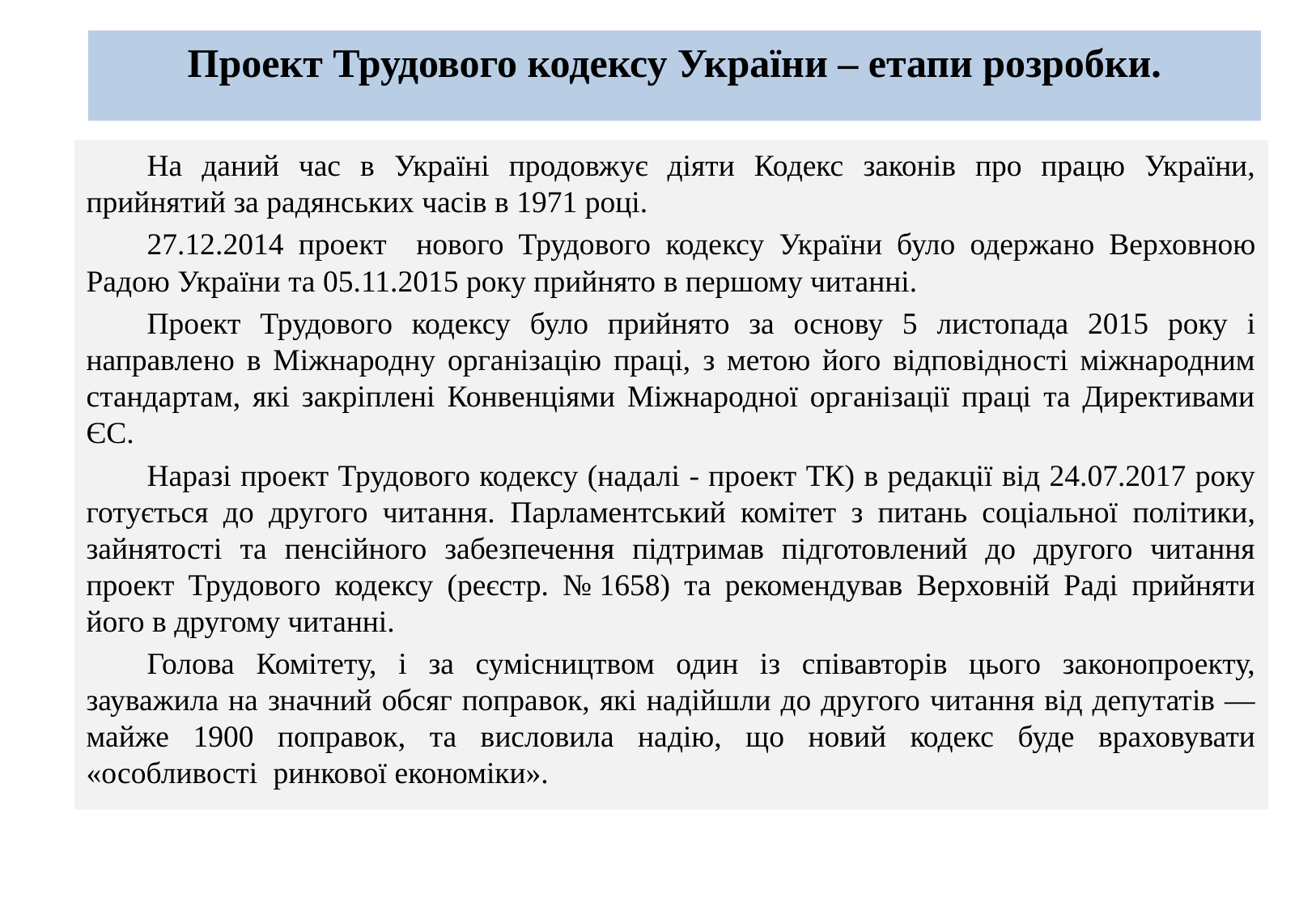

# Проект Трудового кодексу України – етапи розробки.
На даний час в Україні продовжує діяти Кодекс законів про працю України, прийнятий за радянських часів в 1971 році.
27.12.2014 проект  нового Трудового кодексу України було одержано Верховною Радою України та 05.11.2015 року прийнято в першому читанні.
Проект Трудового кодексу було прийнято за основу 5 листопада 2015 року і направлено в Міжнародну організацію праці, з метою його відповідності міжнародним стандартам, які закріплені Конвенціями Міжнародної організації праці та Директивами ЄС.
Наразі проект Трудового кодексу (надалі - проект ТК) в редакції від 24.07.2017 року готується до другого читання. Парламентський комітет з питань соціальної політики, зайнятості та пенсійного забезпечення підтримав підготовлений до другого читання проект Трудового кодексу (реєстр. № 1658) та рекомендував Верховній Раді прийняти його в другому читанні.
Голова Комітету, і за сумісництвом один із співавторів цього законопроекту, зауважила на значний обсяг поправок, які надійшли до другого читання від депутатів — майже 1900 поправок, та висловила надію, що новий кодекс буде враховувати «особливості  ринкової економіки».